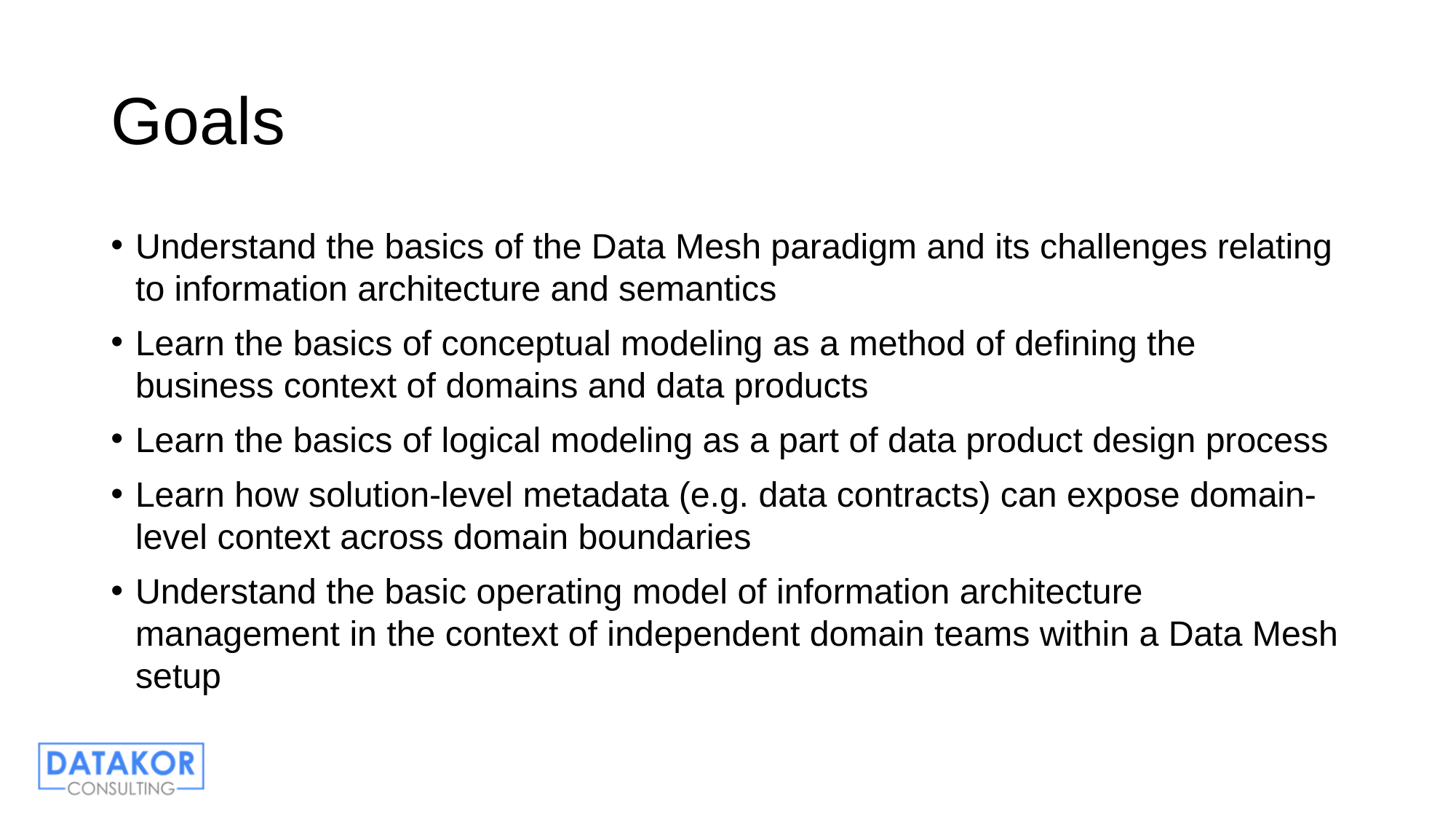

# Goals
Understand the basics of the Data Mesh paradigm and its challenges relating to information architecture and semantics
Learn the basics of conceptual modeling as a method of defining the business context of domains and data products
Learn the basics of logical modeling as a part of data product design process
Learn how solution-level metadata (e.g. data contracts) can expose domain-level context across domain boundaries
Understand the basic operating model of information architecture management in the context of independent domain teams within a Data Mesh setup